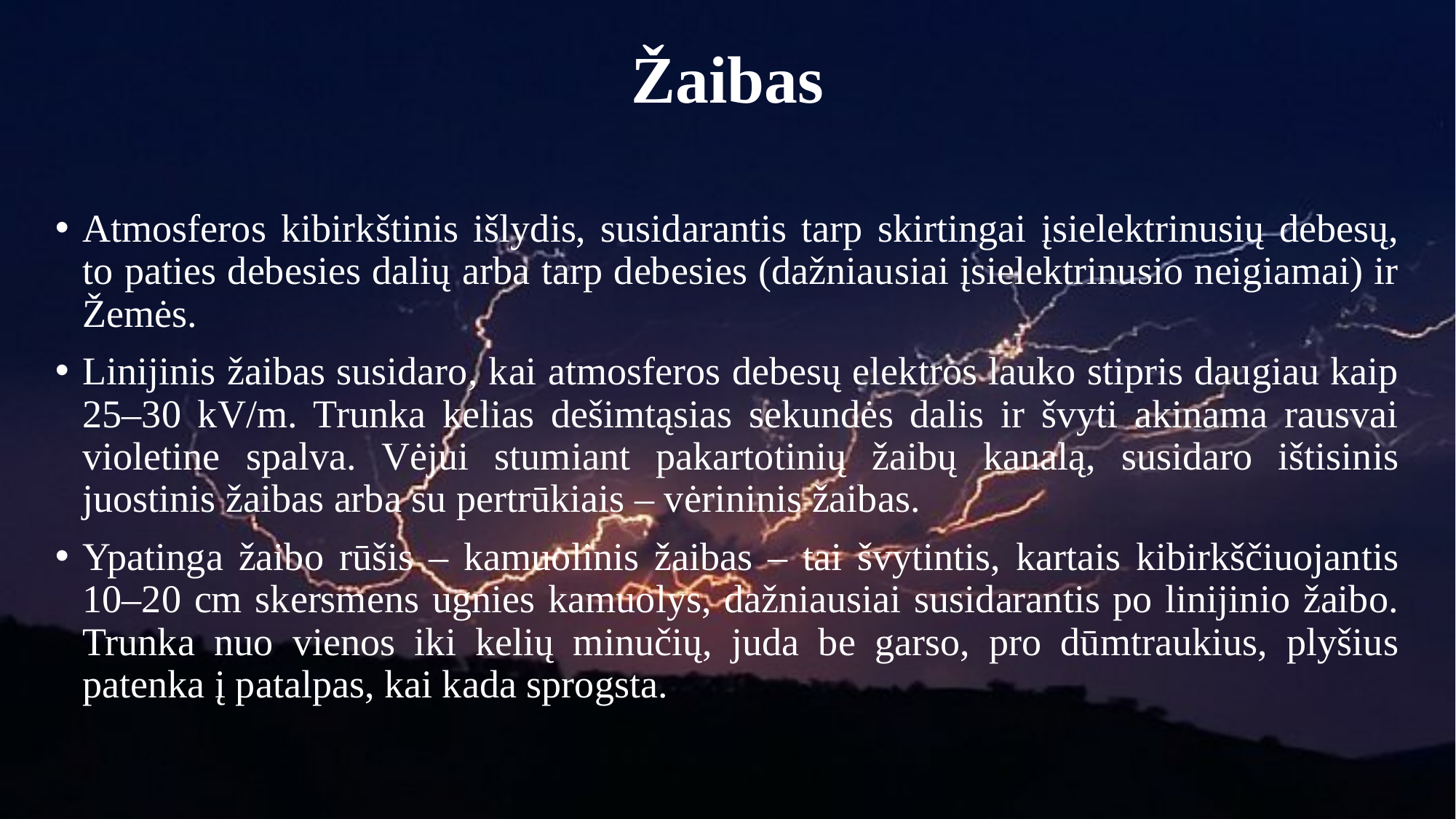

# Žaibas
Atmosferos kibirkštinis išlydis, susidarantis tarp skirtingai įsielektrinusių debesų, to paties debesies dalių arba tarp debesies (dažniausiai įsielektrinusio neigiamai) ir Žemės.
Linijinis žaibas susidaro, kai atmosferos debesų elektros lauko stipris daugiau kaip 25–30 kV/m. Trunka kelias dešimtąsias sekundės dalis ir švyti akinama rausvai violetine spalva. Vėjui stumiant pakartotinių žaibų kanalą, susidaro ištisinis juostinis žaibas arba su pertrūkiais – vėrininis žaibas.
Ypatinga žaibo rūšis – kamuolinis žaibas – tai švytintis, kartais kibirkščiuojantis 10–20 cm skersmens ugnies kamuolys, dažniausiai susidarantis po linijinio žaibo. Trunka nuo vienos iki kelių minučių, juda be garso, pro dūmtraukius, plyšius patenka į patalpas, kai kada sprogsta.